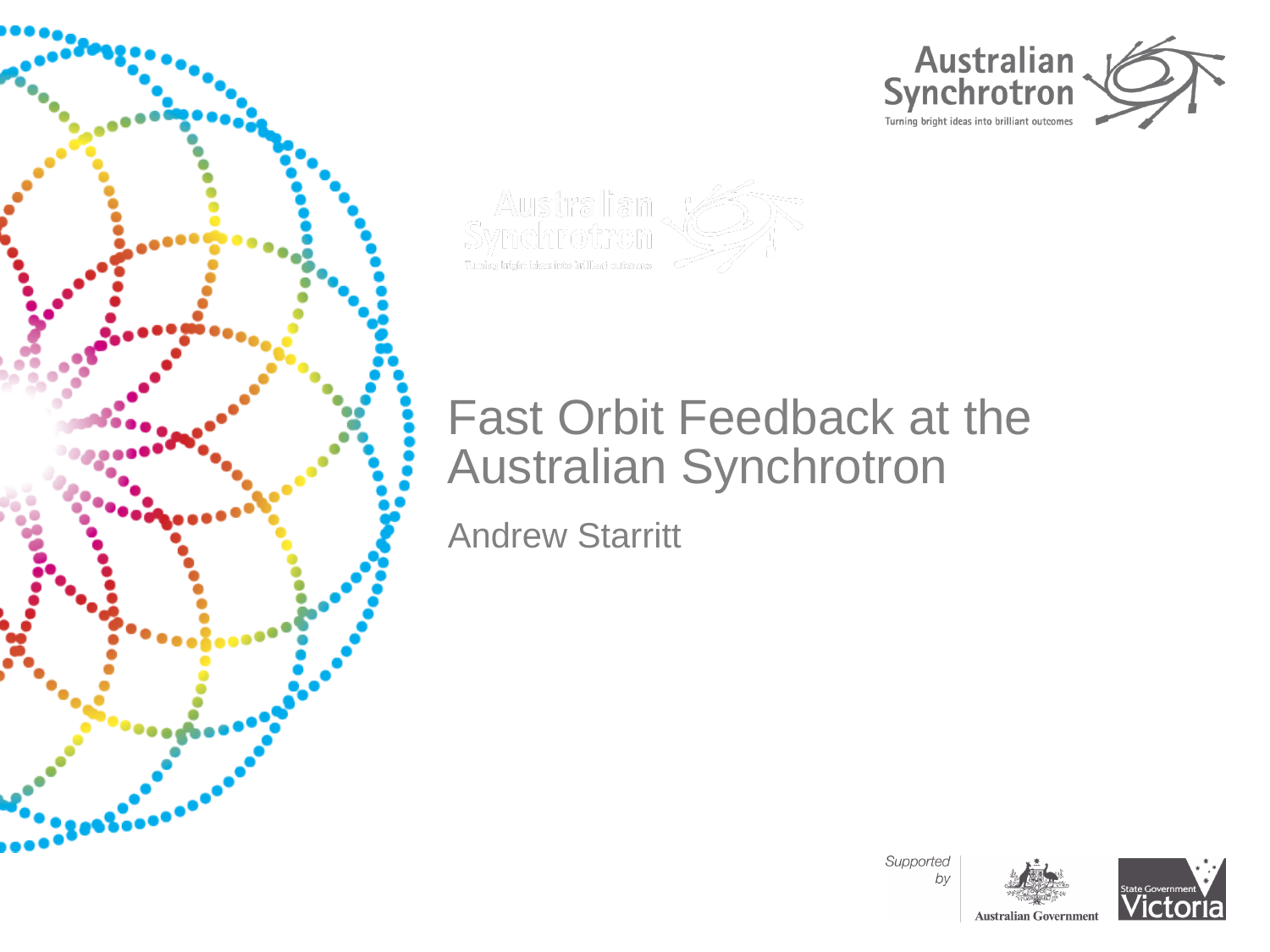

# Fast Orbit Feedback at the Australian Synchrotron
Andrew Starritt